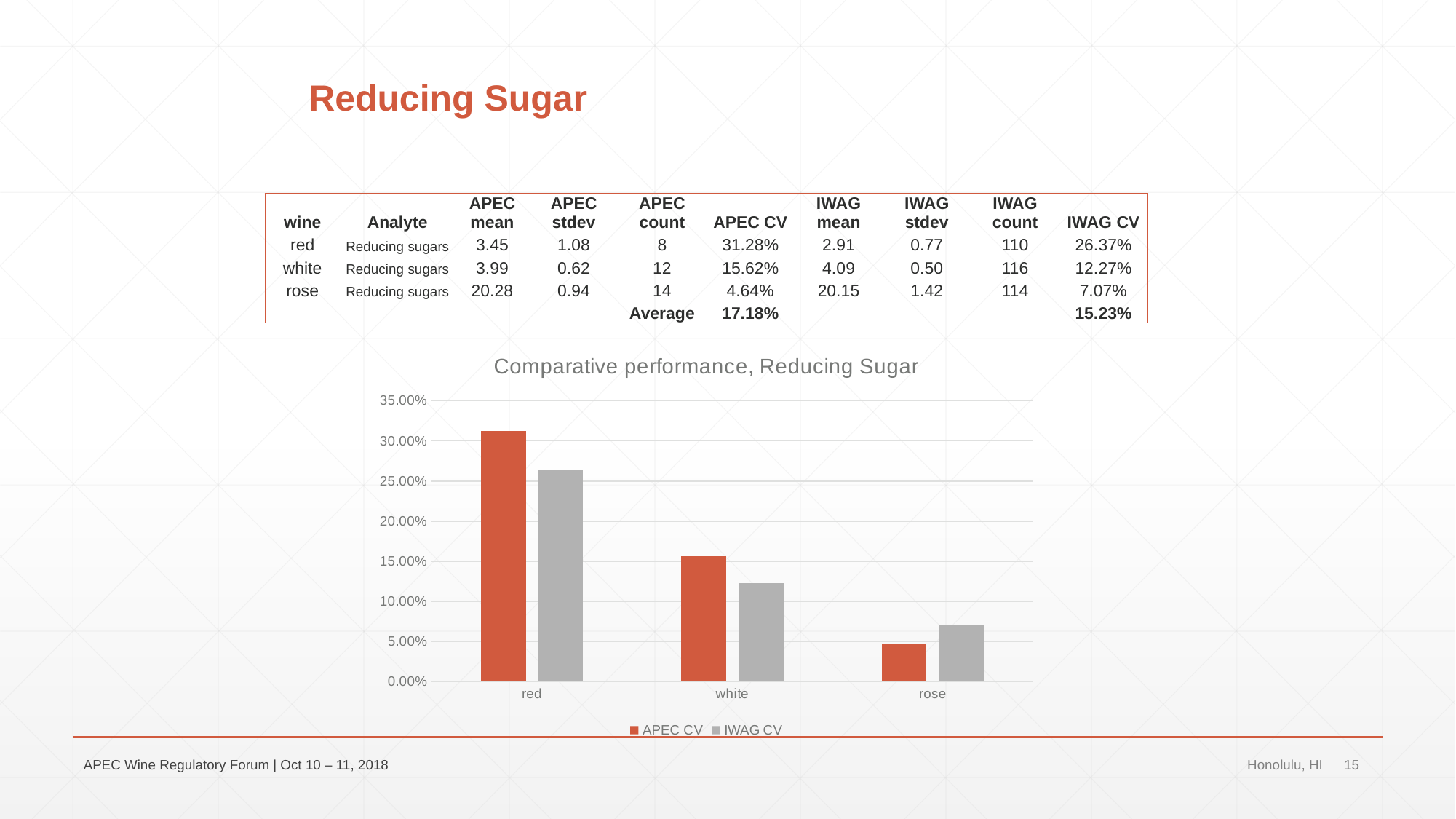

# Reducing Sugar
| wine | Analyte | APEC mean | APEC stdev | APEC count | APEC CV | IWAG mean | IWAG stdev | IWAG count | IWAG CV |
| --- | --- | --- | --- | --- | --- | --- | --- | --- | --- |
| red | Reducing sugars | 3.45 | 1.08 | 8 | 31.28% | 2.91 | 0.77 | 110 | 26.37% |
| white | Reducing sugars | 3.99 | 0.62 | 12 | 15.62% | 4.09 | 0.50 | 116 | 12.27% |
| rose | Reducing sugars | 20.28 | 0.94 | 14 | 4.64% | 20.15 | 1.42 | 114 | 7.07% |
|  |  |  |  | Average | 17.18% |  |  |  | 15.23% |

### Chart: Comparative performance, Reducing Sugar

| Category | APEC CV | IWAG CV |
|---|---|---|
| red | 0.3128097747460581 | 0.26367551195776423 |
| white | 0.15624161315779816 | 0.12270558800598508 |
| rose | 0.04635002651818091 | 0.07065452586558857 |
APEC Wine Regulatory Forum | Oct 10 – 11, 2018
Honolulu, HI
15